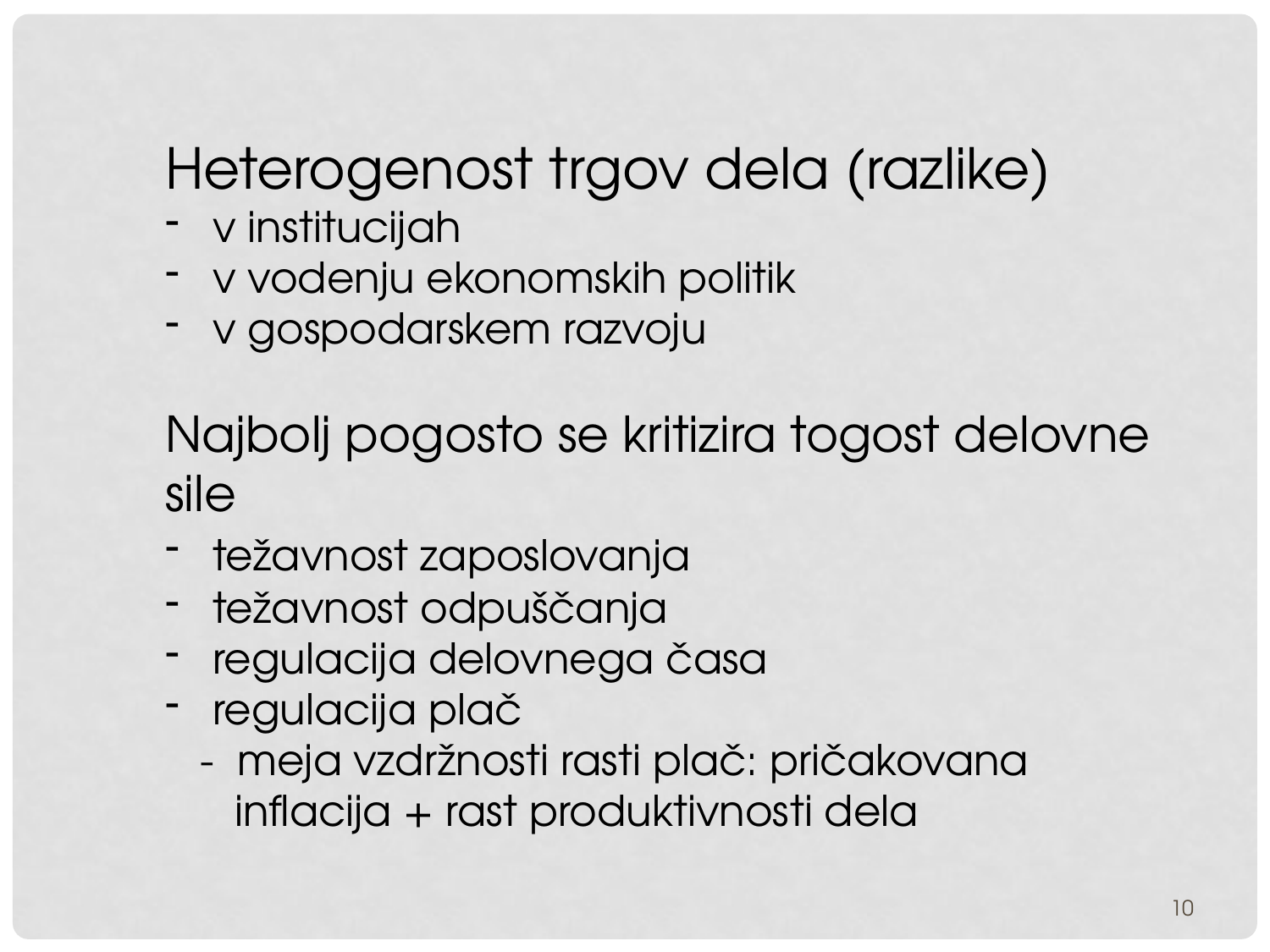

Heterogenost trgov dela (razlike)
v institucijah
v vodenju ekonomskih politik
v gospodarskem razvoju

Najbolj pogosto se kritizira togost delovne
sile
težavnost zaposlovanja
težavnost odpuščanja
regulacija delovnega časa
regulacija plač
   -  meja vzdržnosti rasti plač: pričakovana
      inflacija + rast produktivnosti dela

10